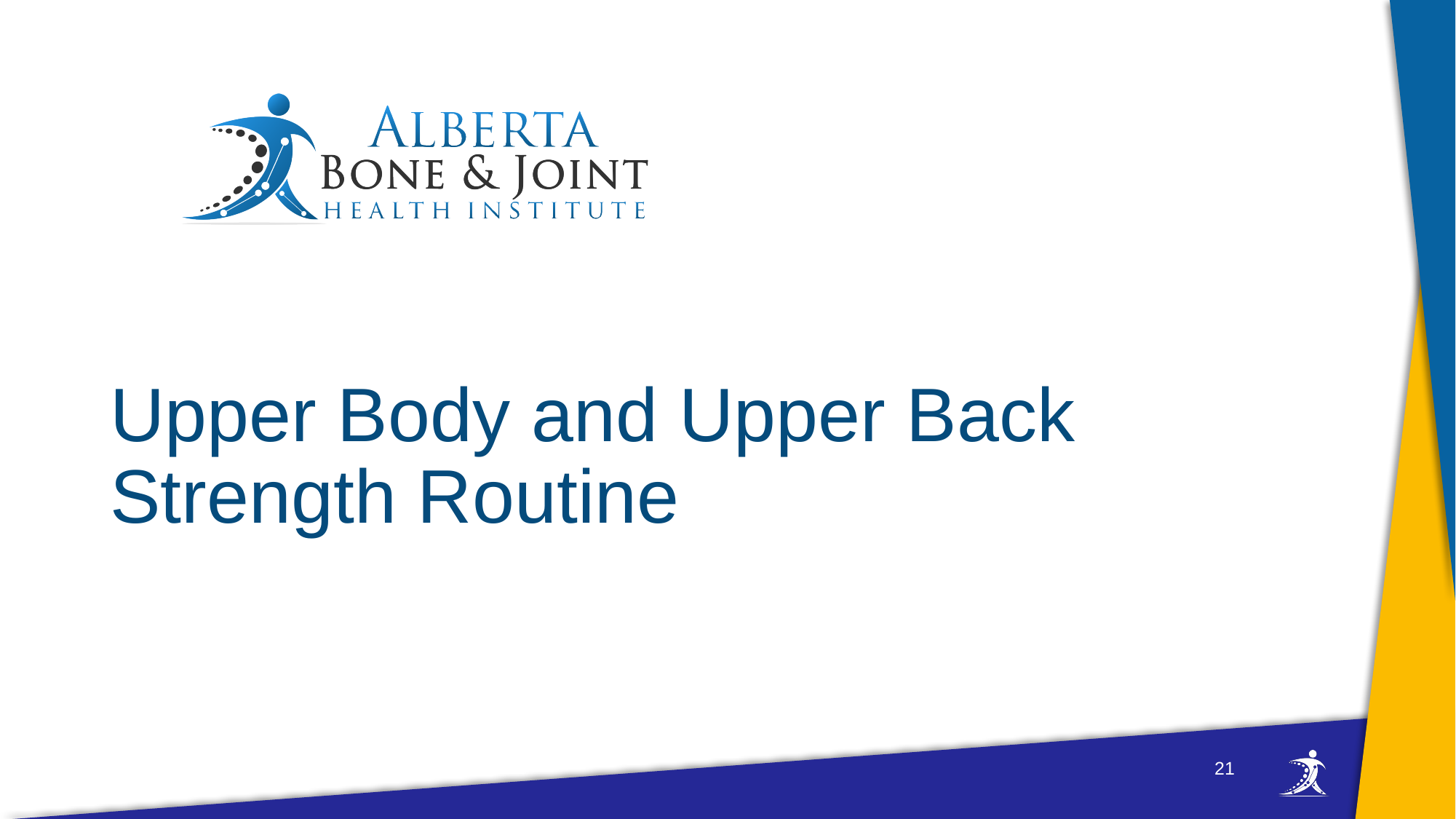

# Upper Body and Upper Back Strength Routine